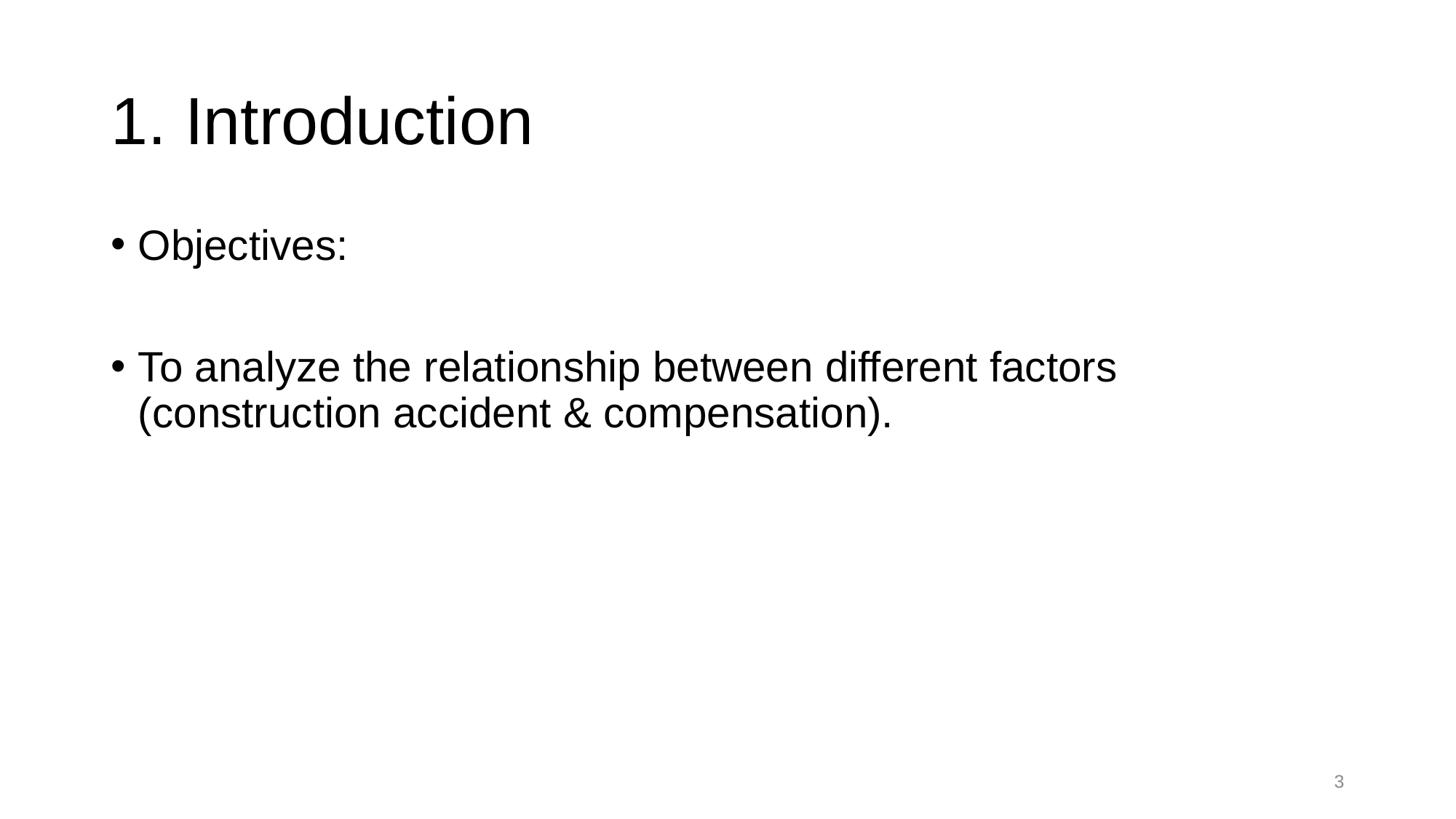

# 1. Introduction
Objectives:

To analyze the relationship between different factors (construction accident & compensation).

3